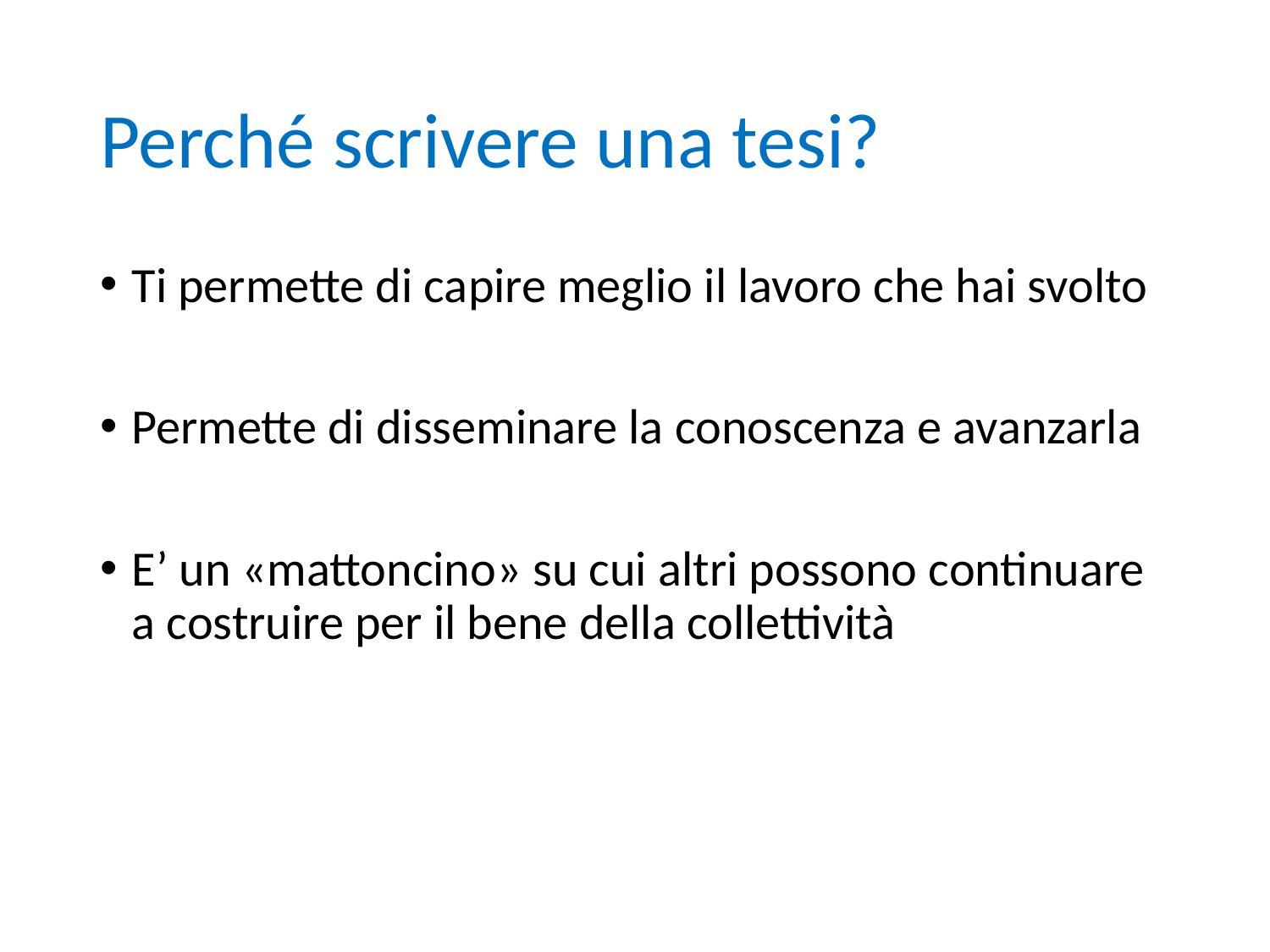

# Perché scrivere una tesi?
Ti permette di capire meglio il lavoro che hai svolto

Permette di disseminare la conoscenza e avanzarla

E’ un «mattoncino» su cui altri possono continuare a costruire per il bene della collettività